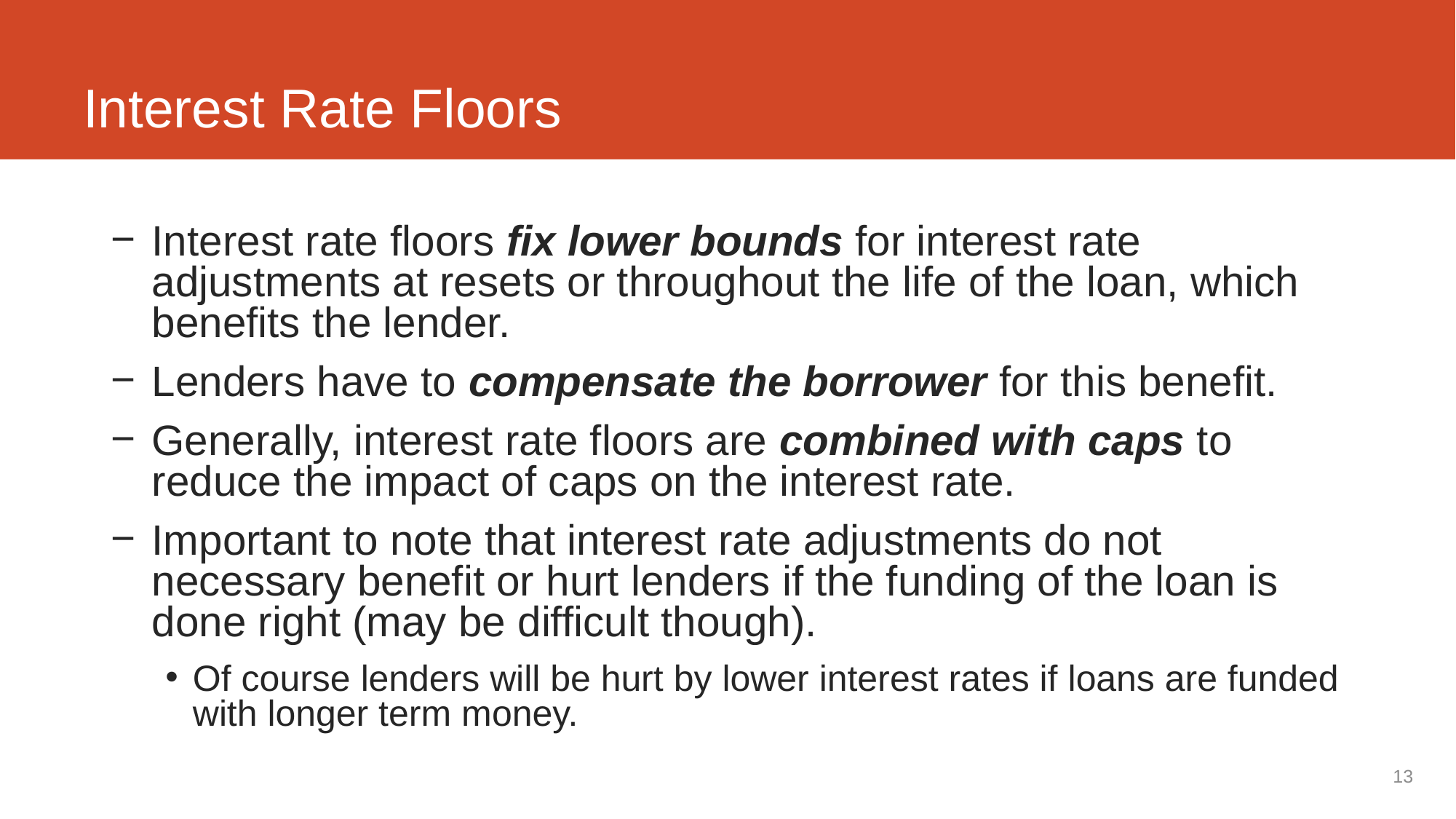

# Interest Rate Floors
Interest rate floors fix lower bounds for interest rate adjustments at resets or throughout the life of the loan, which benefits the lender.
Lenders have to compensate the borrower for this benefit.
Generally, interest rate floors are combined with caps to reduce the impact of caps on the interest rate.
Important to note that interest rate adjustments do not necessary benefit or hurt lenders if the funding of the loan is done right (may be difficult though).
Of course lenders will be hurt by lower interest rates if loans are funded with longer term money.

13